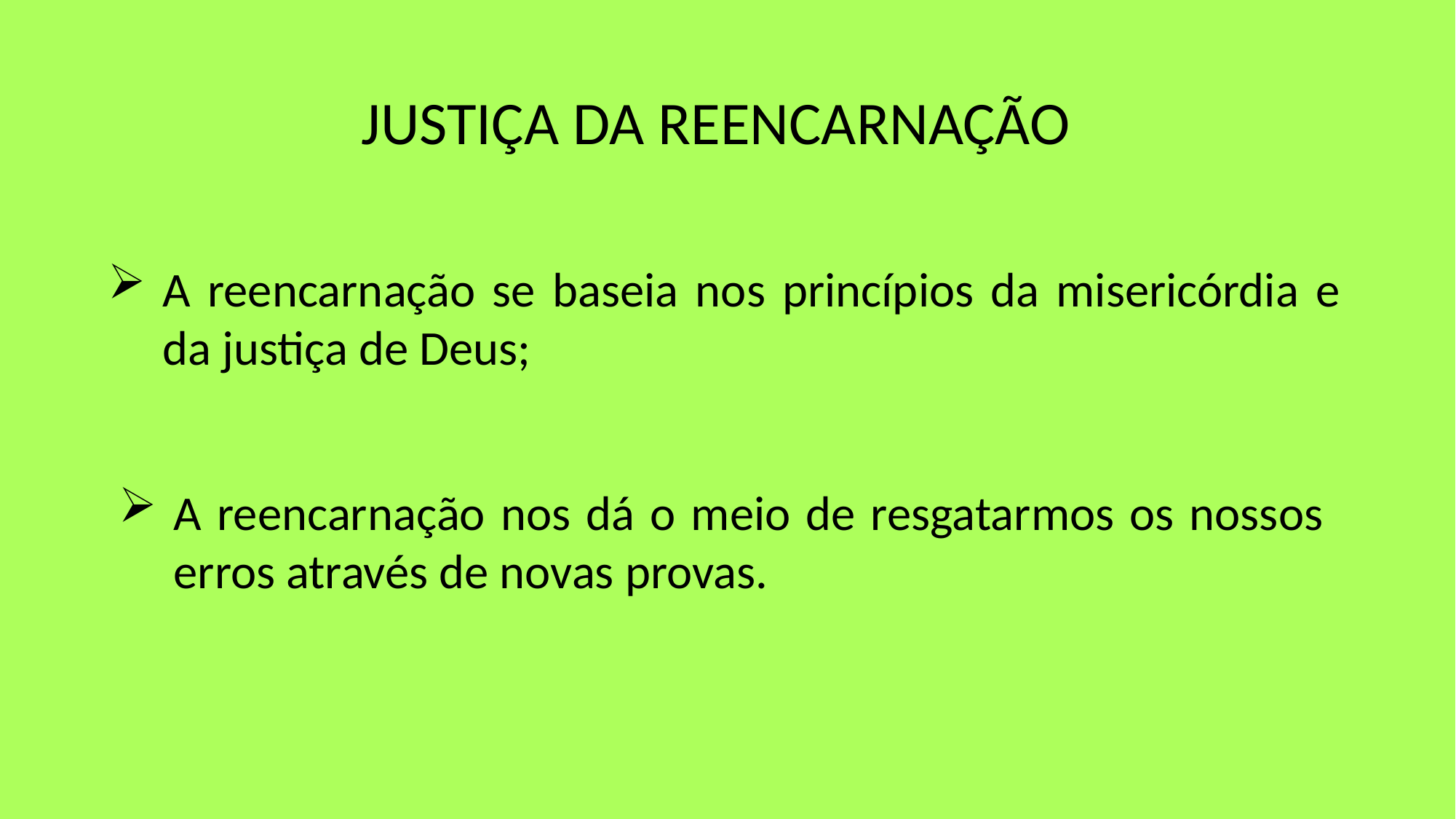

JUSTIÇA DA REENCARNAÇÃO
A reencarnação se baseia nos princípios da misericórdia e da justiça de Deus;
A reencarnação nos dá o meio de resgatarmos os nossos erros através de novas provas.